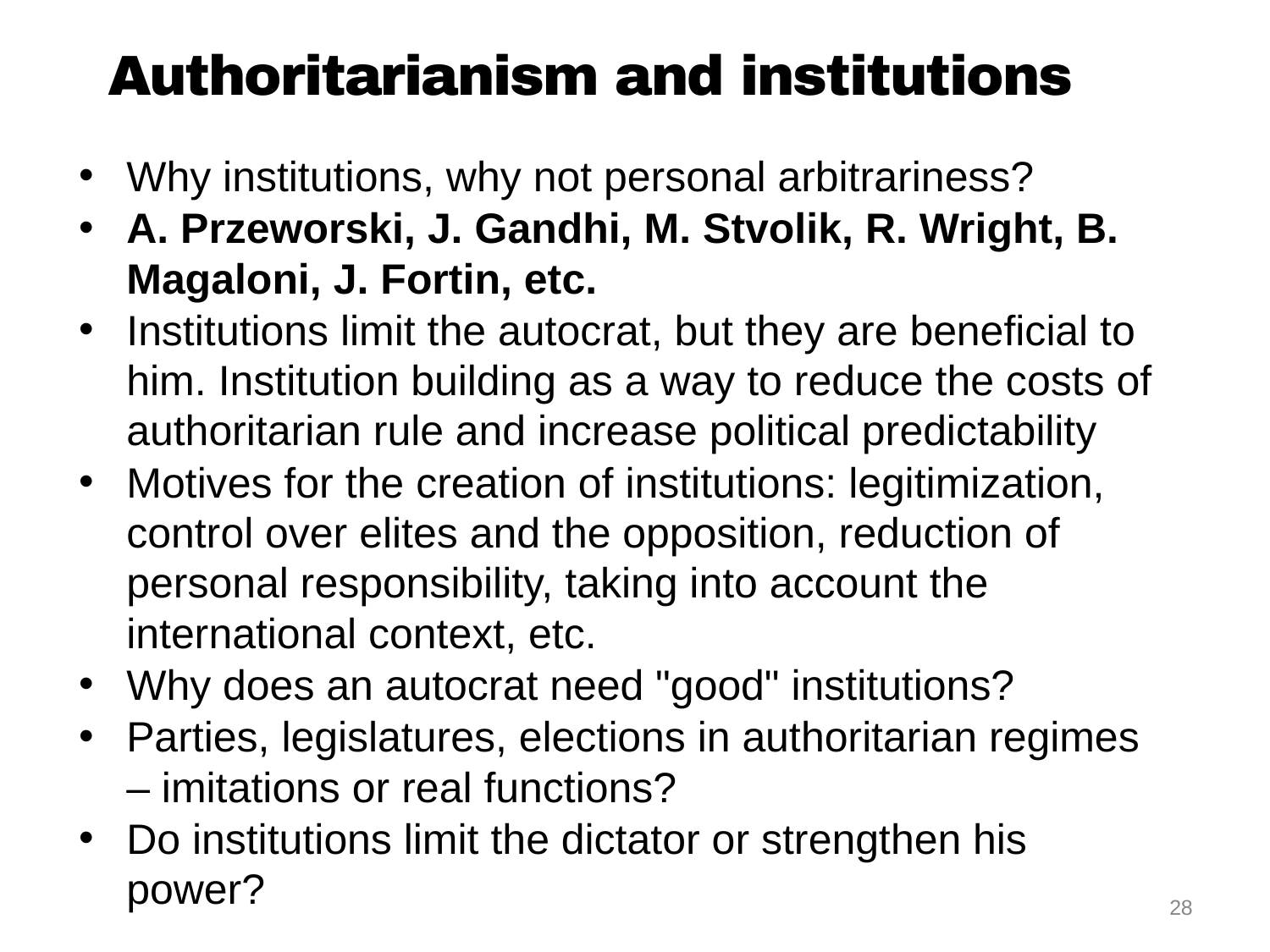

# Authoritarianism and institutions
Why institutions, why not personal arbitrariness?
A. Przeworski, J. Gandhi, M. Stvolik, R. Wright, B. Magaloni, J. Fortin, etc.
Institutions limit the autocrat, but they are beneficial to him. Institution building as a way to reduce the costs of authoritarian rule and increase political predictability
Motives for the creation of institutions: legitimization, control over elites and the opposition, reduction of personal responsibility, taking into account the international context, etc.
Why does an autocrat need "good" institutions?
Parties, legislatures, elections in authoritarian regimes – imitations or real functions?
Do institutions limit the dictator or strengthen his power?
28